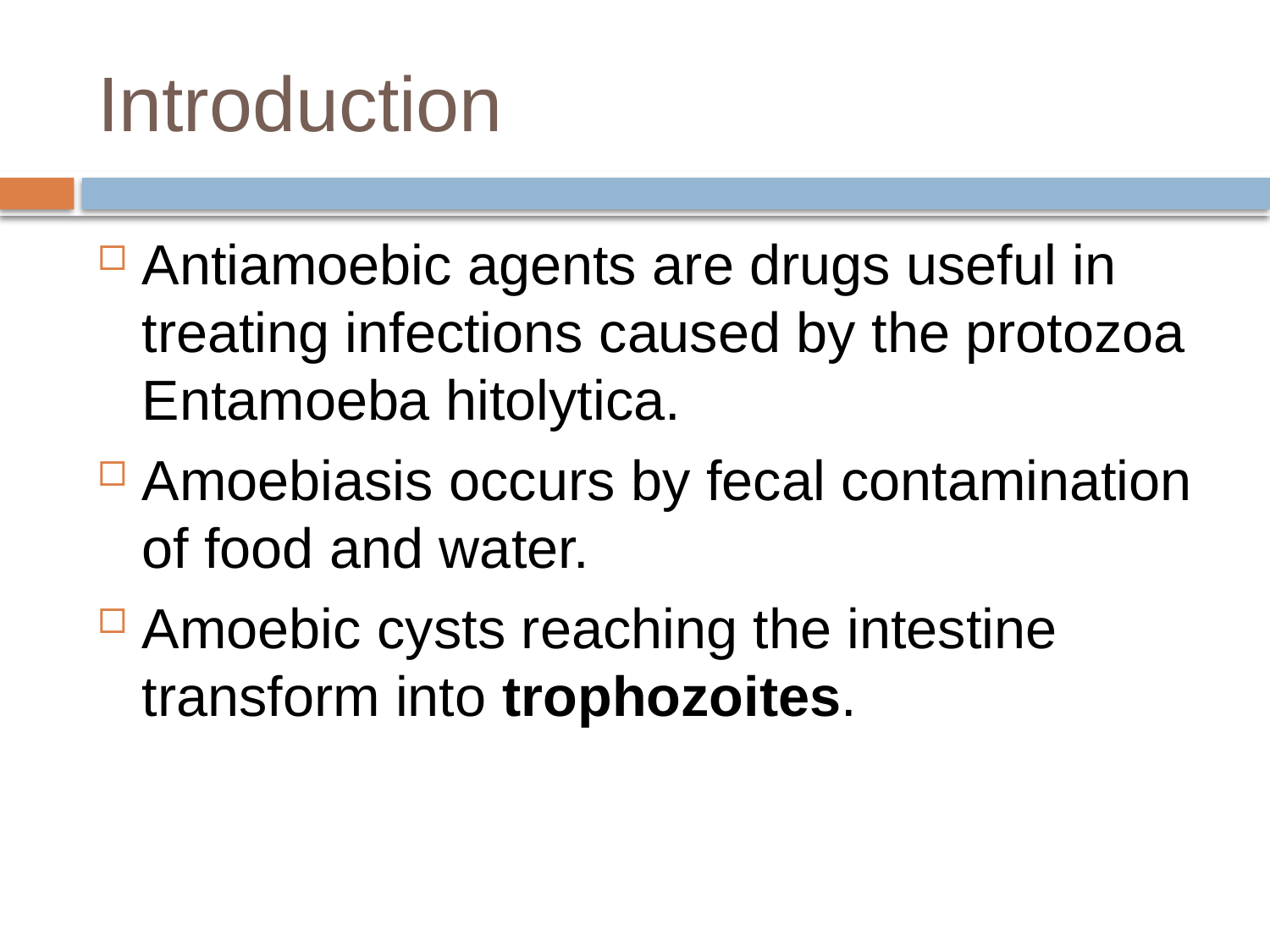

# Introduction
Antiamoebic agents are drugs useful in treating infections caused by the protozoa Entamoeba hitolytica.
Amoebiasis occurs by fecal contamination of food and water.
Amoebic cysts reaching the intestine transform into trophozoites.